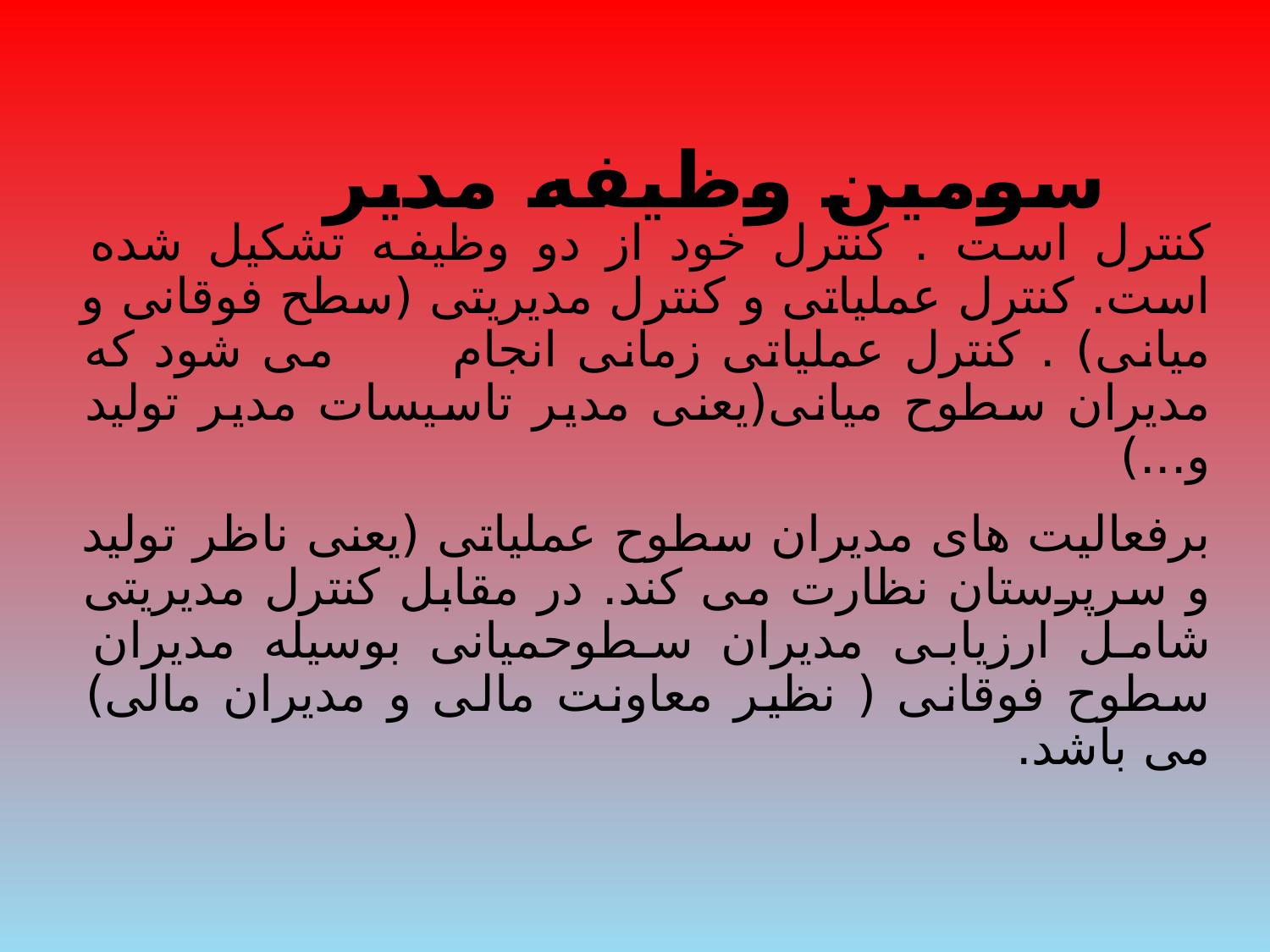

# سومین وظیفه مدیر
کنترل است . کنترل خود از دو وظیفه تشکیل شده است. کنترل عملیاتی و کنترل مدیریتی (سطح فوقانی و میانی) . کنترل عملیاتی زمانی انجام      می شود که مدیران سطوح میانی(یعنی مدیر تاسیسات مدیر تولید و...)
برفعالیت های مدیران سطوح عملیاتی (یعنی ناظر تولید و سرپرستان نظارت می کند. در مقابل کنترل مدیریتی شامل ارزیابی مدیران سطوحمیانی بوسیله مدیران سطوح فوقانی ( نظیر معاونت مالی و مدیران مالی) می باشد.